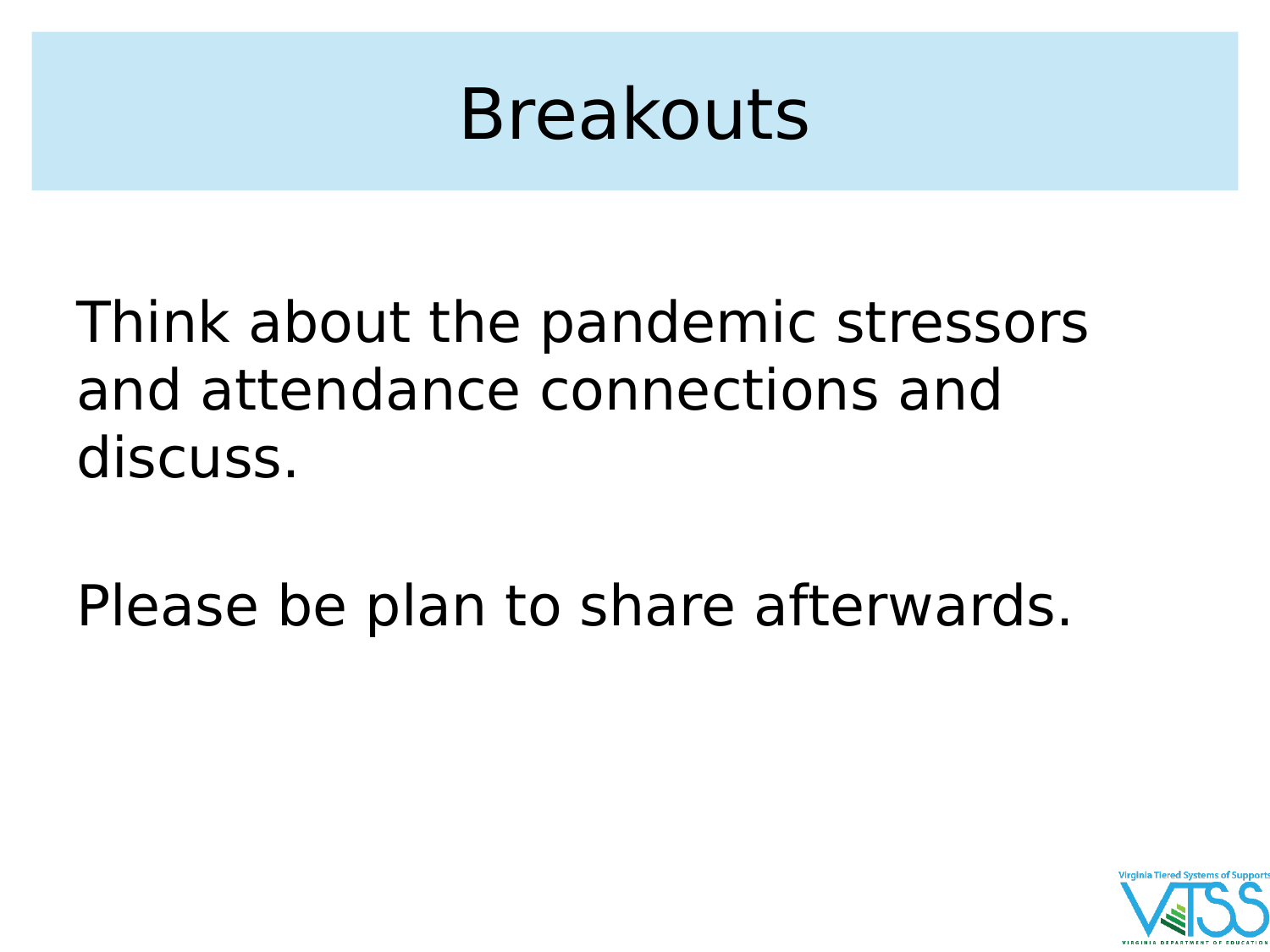

# Breakouts
Think about the pandemic stressors and attendance connections and discuss.

Please be plan to share afterwards.